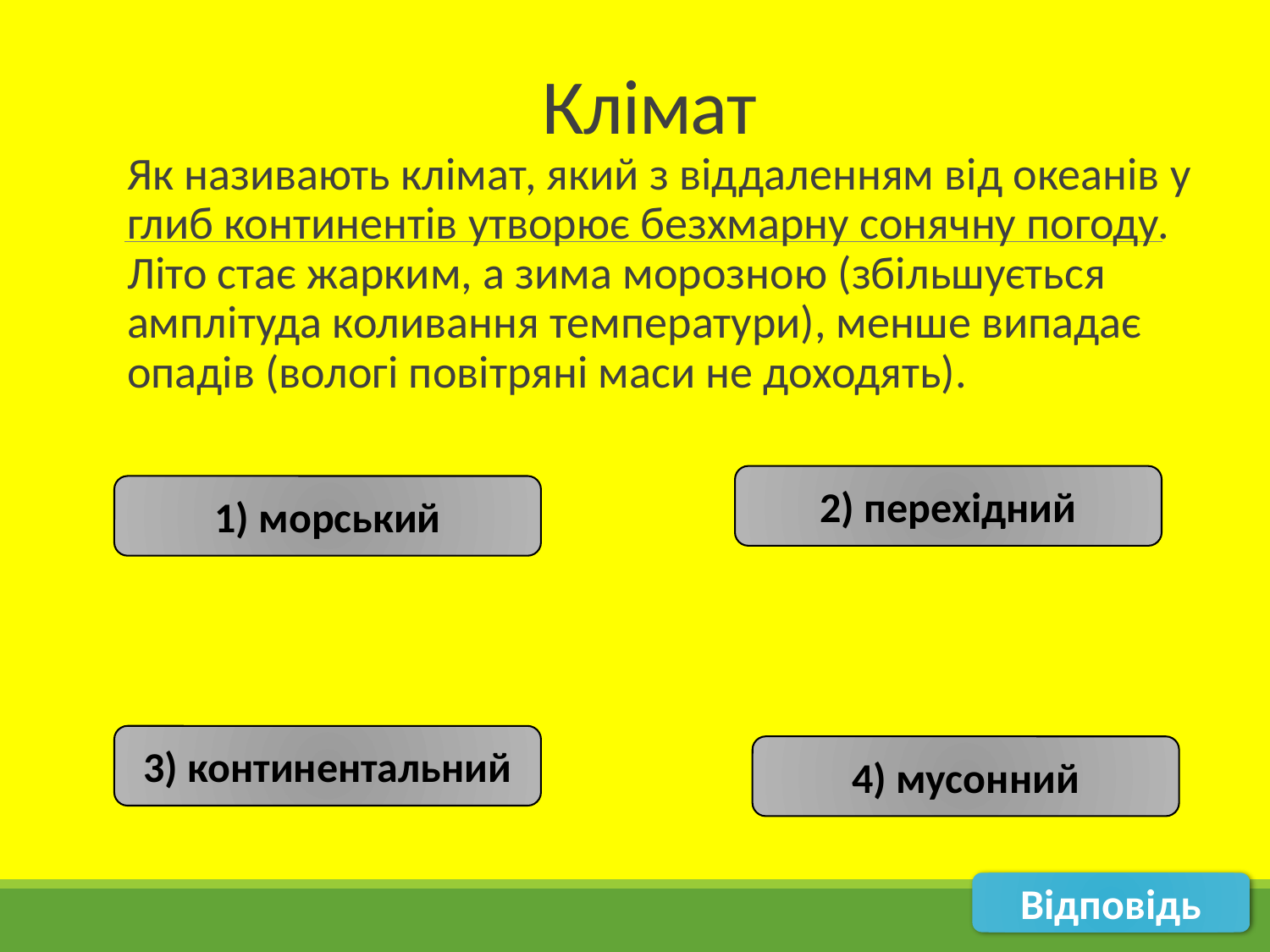

# Клімат
Як називають клімат, який з віддаленням від океанів у глиб континентів утворює безхмарну сонячну погоду. Літо стає жарким, а зима морозною (збільшується амплітуда коливання температури), менше випадає опадів (вологі повітряні маси не доходять).
2) перехідний
1) морський
3) континентальний
4) мусонний
Відповідь